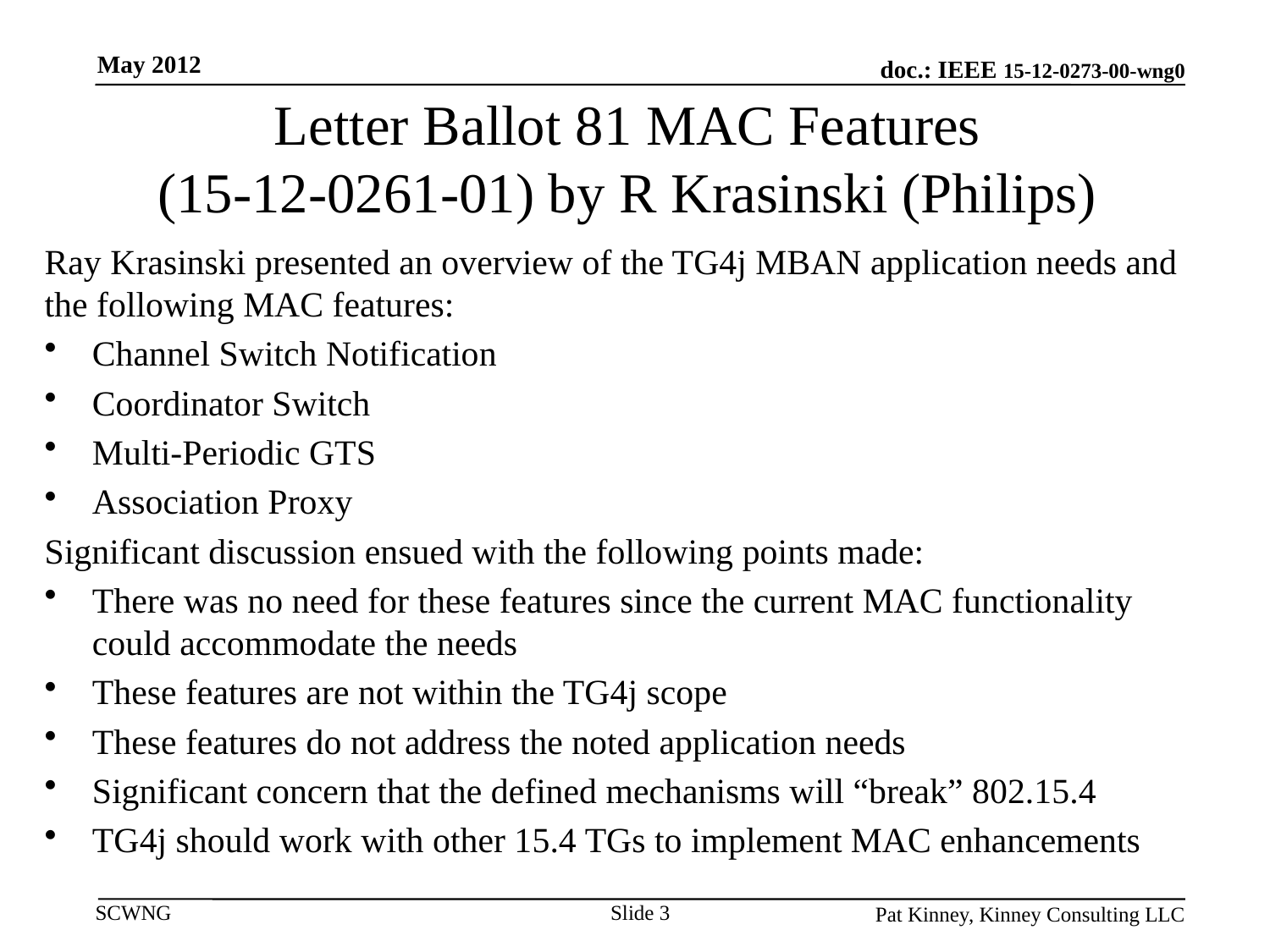

May 2012
# Letter Ballot 81 MAC Features (15-12-0261-01) by R Krasinski (Philips)
Ray Krasinski presented an overview of the TG4j MBAN application needs and the following MAC features:
Channel Switch Notification
Coordinator Switch
Multi-Periodic GTS
Association Proxy
Significant discussion ensued with the following points made:
There was no need for these features since the current MAC functionality could accommodate the needs
These features are not within the TG4j scope
These features do not address the noted application needs
Significant concern that the defined mechanisms will “break” 802.15.4
TG4j should work with other 15.4 TGs to implement MAC enhancements
Slide 3
Pat Kinney, Kinney Consulting LLC